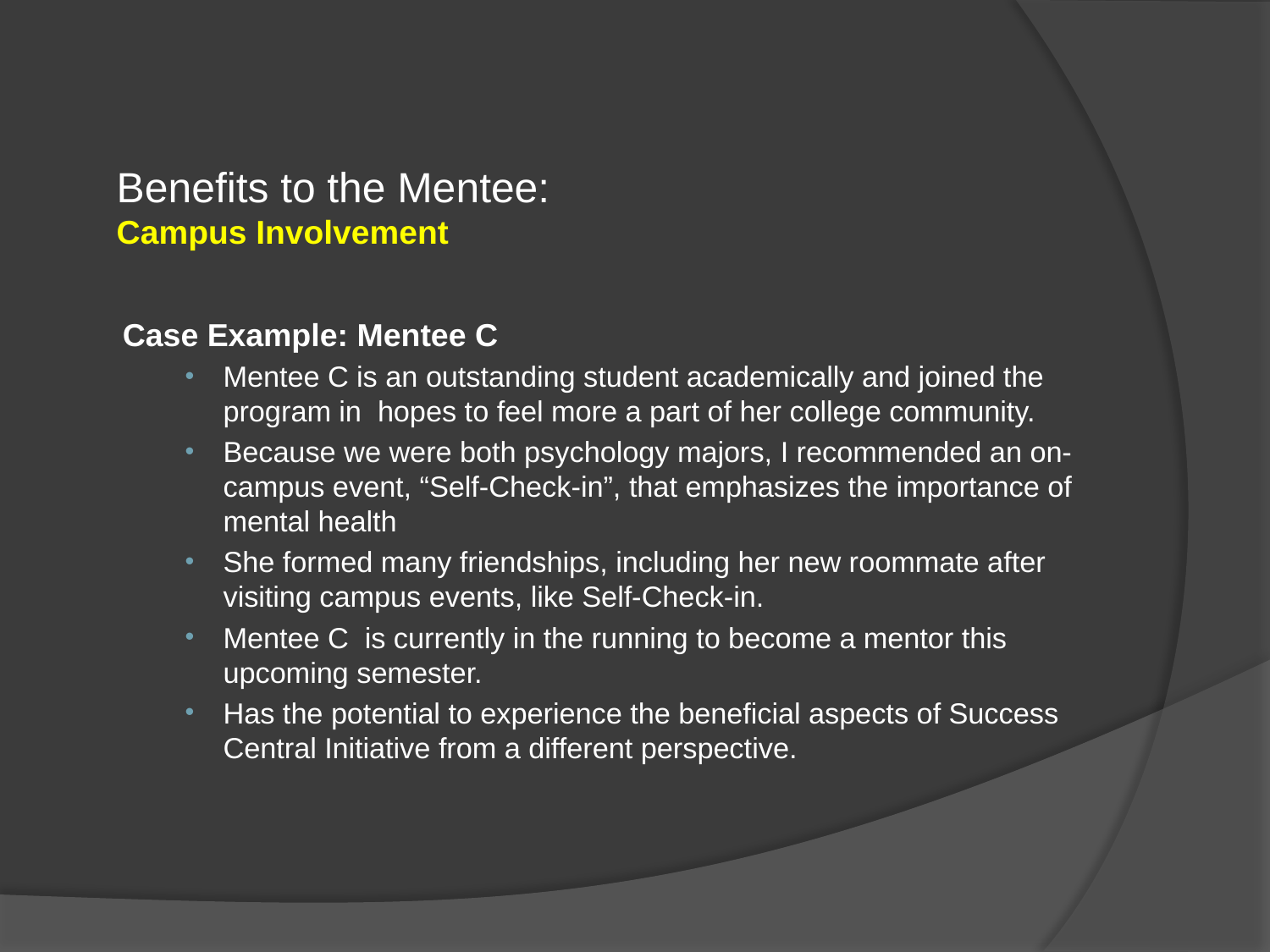

# Benefits to the Mentee: Campus Involvement
Case Example: Mentee C
Mentee C is an outstanding student academically and joined the program in  hopes to feel more a part of her college community.
Because we were both psychology majors, I recommended an on-campus event, “Self-Check-in”, that emphasizes the importance of mental health
She formed many friendships, including her new roommate after visiting campus events, like Self-Check-in.
Mentee C  is currently in the running to become a mentor this upcoming semester.
Has the potential to experience the beneficial aspects of Success Central Initiative from a different perspective.